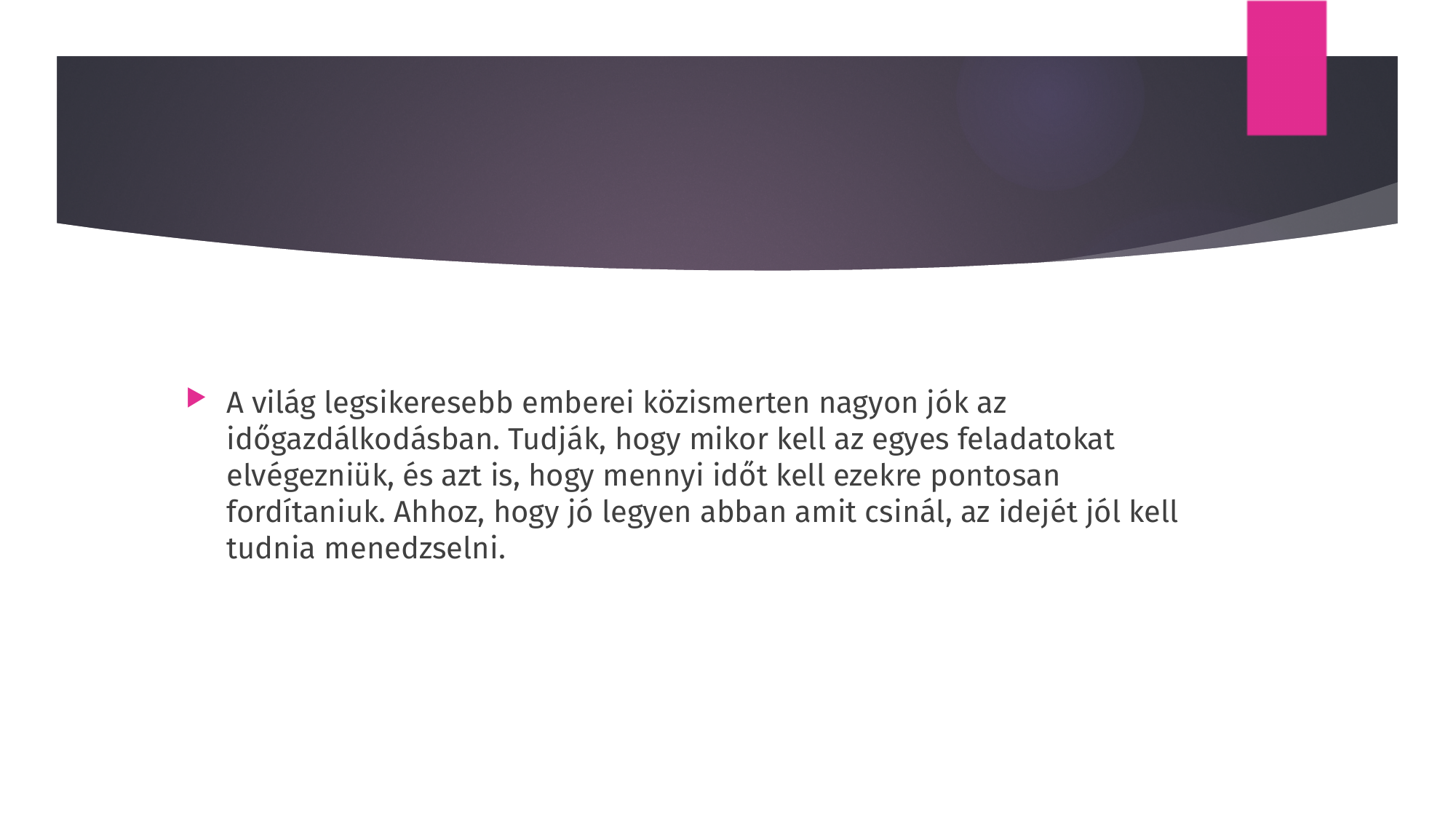

A világ legsikeresebb emberei közismerten nagyon jók az időgazdálkodásban. Tudják, hogy mikor kell az egyes feladatokat elvégezniük, és azt is, hogy mennyi időt kell ezekre pontosan fordítaniuk. Ahhoz, hogy jó legyen abban amit csinál, az idejét jól kell tudnia menedzselni.